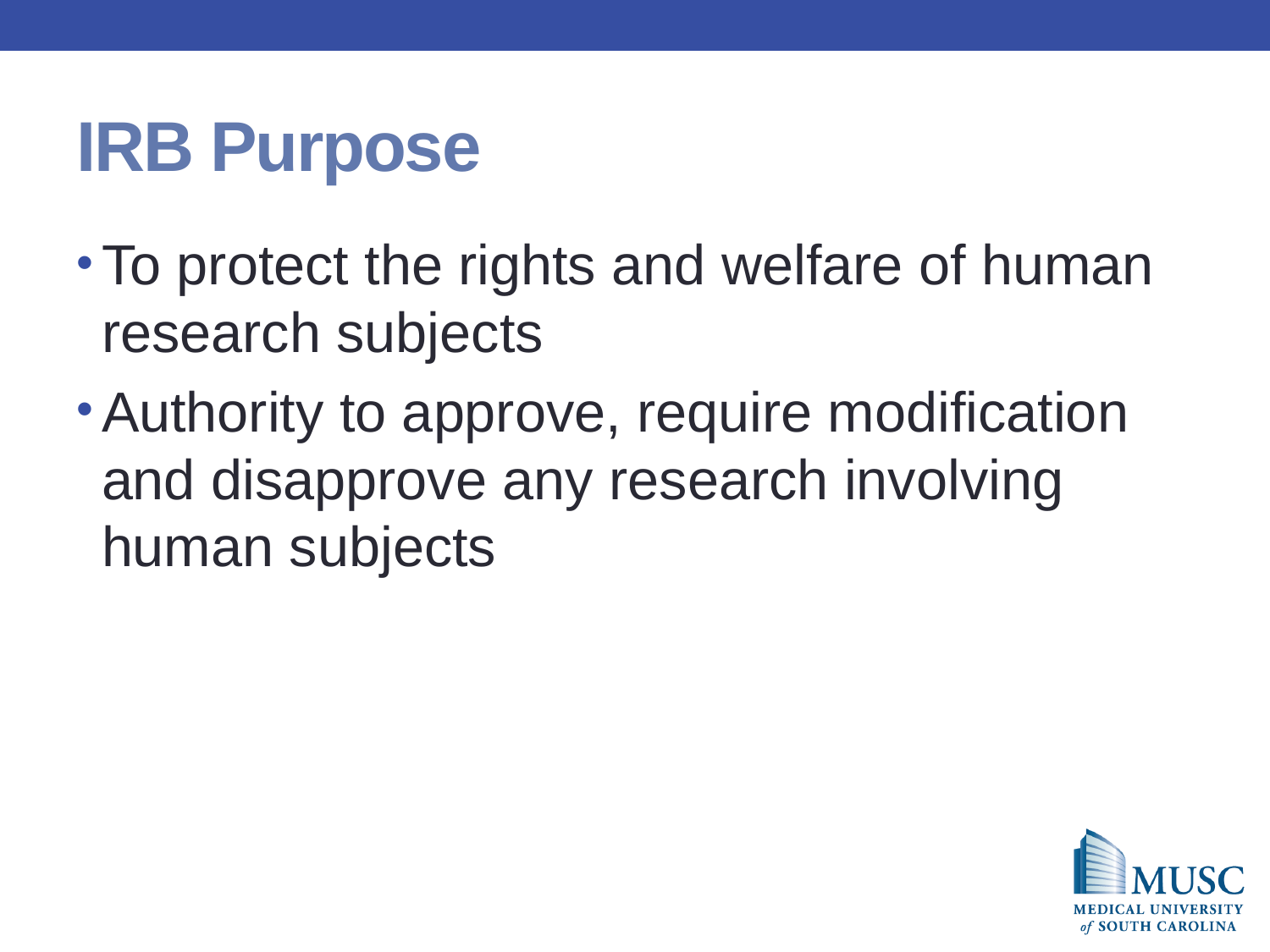

# IRB Purpose
To protect the rights and welfare of human research subjects
Authority to approve, require modification and disapprove any research involving human subjects